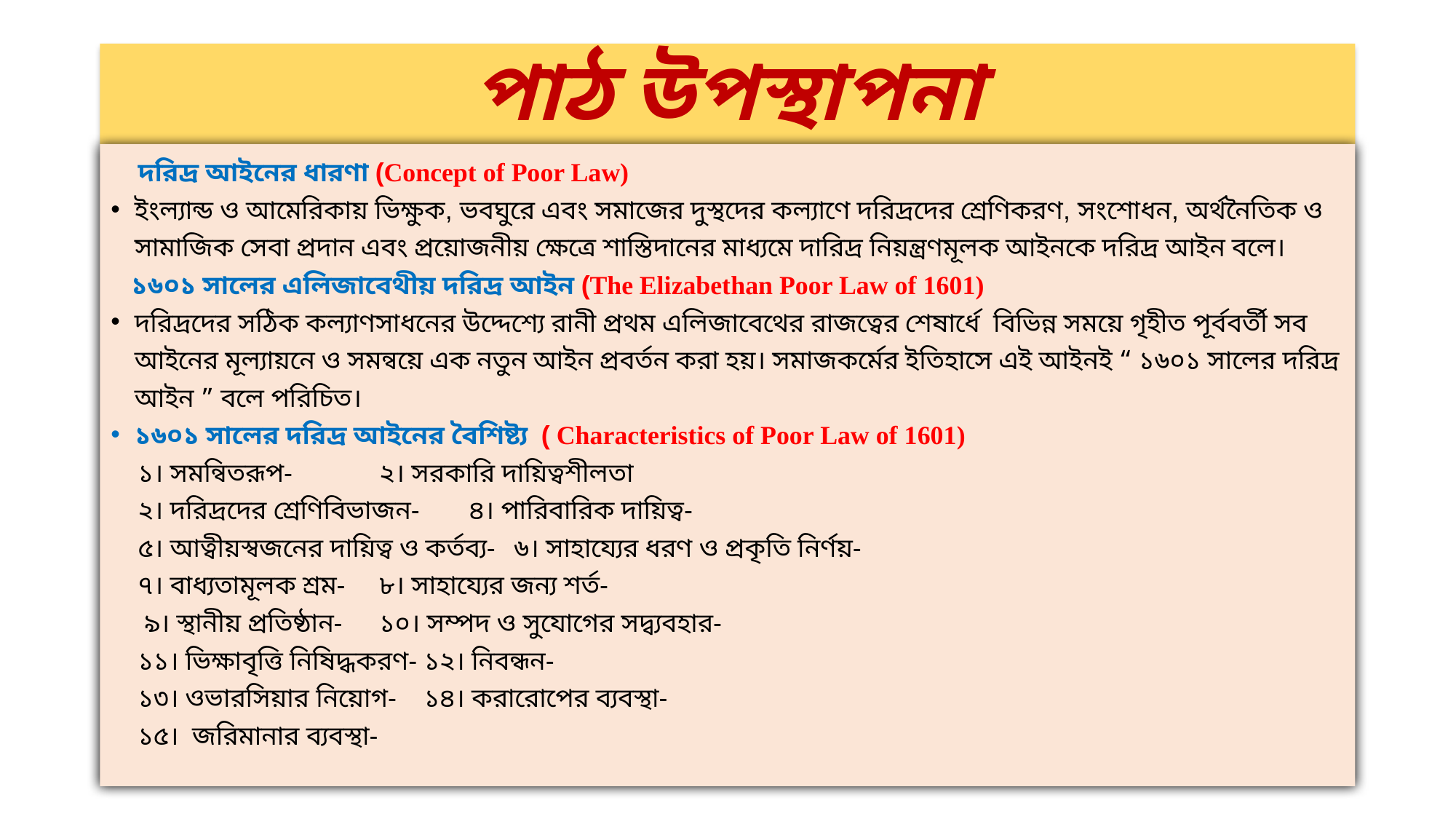

# পাঠ উপস্থাপনা
    দরিদ্র আইনের ধারণা (Concept of Poor Law)
ইংল্যান্ড ও আমেরিকায় ভিক্ষুক, ভবঘুরে এবং সমাজের দুস্থদের কল্যাণে দরিদ্রদের শ্রেণিকরণ, সংশোধন, অর্থনৈতিক ও সামাজিক সেবা প্রদান এবং প্রয়োজনীয় ক্ষেত্রে শাস্তিদানের মাধ্যমে দারিদ্র নিয়ন্ত্রণমূলক আইনকে দরিদ্র আইন বলে।
   ১৬০১ সালের এলিজাবেথীয় দরিদ্র আইন (The Elizabethan Poor Law of 1601)
দরিদ্রদের সঠিক কল্যাণসাধনের উদ্দেশ্যে রানী প্রথম এলিজাবেথের রাজত্বের শেষার্ধে  বিভিন্ন সময়ে গৃহীত পূর্ববর্তী সব আইনের মূল্যায়নে ও সমন্বয়ে এক নতুন আইন প্রবর্তন করা হয়। সমাজকর্মের ইতিহাসে এই আইনই “ ১৬০১ সালের দরিদ্র আইন ” বলে পরিচিত।
১৬০১ সালের দরিদ্র আইনের বৈশিষ্ট্য  ( Characteristics of Poor Law of 1601)
    ১। সমন্বিতরূপ-				২। সরকারি দায়িত্বশীলতা
    ২। দরিদ্রদের শ্রেণিবিভাজন- 			৪। পারিবারিক দায়িত্ব-
    ৫। আত্বীয়স্বজনের দায়িত্ব ও কর্তব্য- 		৬। সাহায্যের ধরণ ও প্রকৃতি নির্ণয়-
    ৭। বাধ্যতামূলক শ্রম-			৮। সাহায্যের জন্য শর্ত-
     ৯। স্থানীয় প্রতিষ্ঠান-			১০। সম্পদ ও সুযোগের সদ্ব্যবহার-
    ১১। ভিক্ষাবৃত্তি নিষিদ্ধকরণ-			১২। নিবন্ধন-
    ১৩। ওভারসিয়ার নিয়োগ-			১৪। করারোপের ব্যবস্থা-
    ১৫।  জরিমানার ব্যবস্থা-